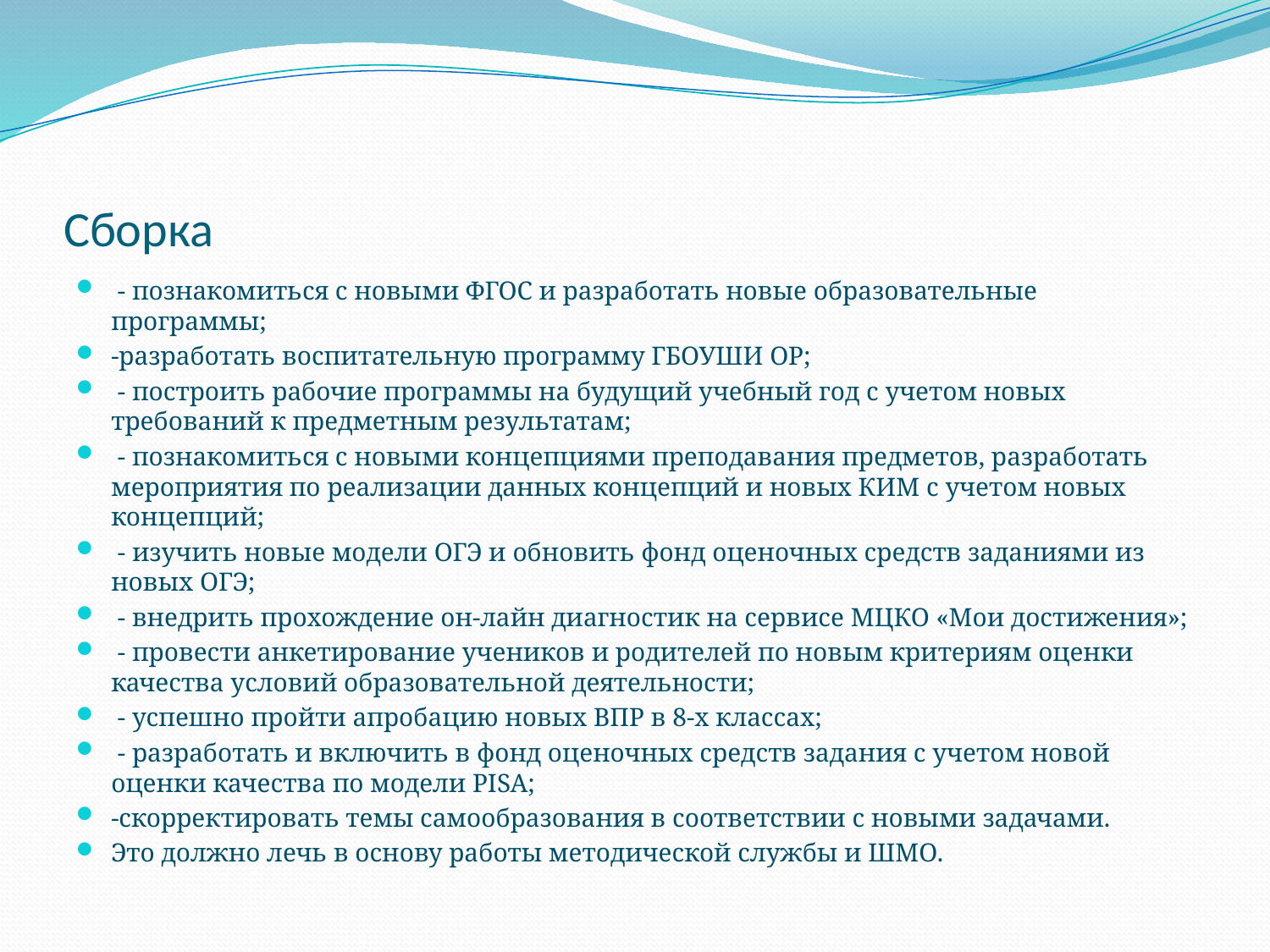

# Сборка
 - познакомиться с новыми ФГОС и разработать новые образовательные программы;
-разработать воспитательную программу ГБОУШИ ОР;
 - построить рабочие программы на будущий учебный год с учетом новых требований к предметным результатам;
 - познакомиться с новыми концепциями преподавания предметов, разработать мероприятия по реализации данных концепций и новых КИМ с учетом новых концепций;
 - изучить новые модели ОГЭ и обновить фонд оценочных средств заданиями из новых ОГЭ;
 - внедрить прохождение он-лайн диагностик на сервисе МЦКО «Мои достижения»;
 - провести анкетирование учеников и родителей по новым критериям оценки качества условий образовательной деятельности;
 - успешно пройти апробацию новых ВПР в 8-х классах;
 - разработать и включить в фонд оценочных средств задания с учетом новой оценки качества по модели PISA;
-скорректировать темы самообразования в соответствии с новыми задачами.
Это должно лечь в основу работы методической службы и ШМО.